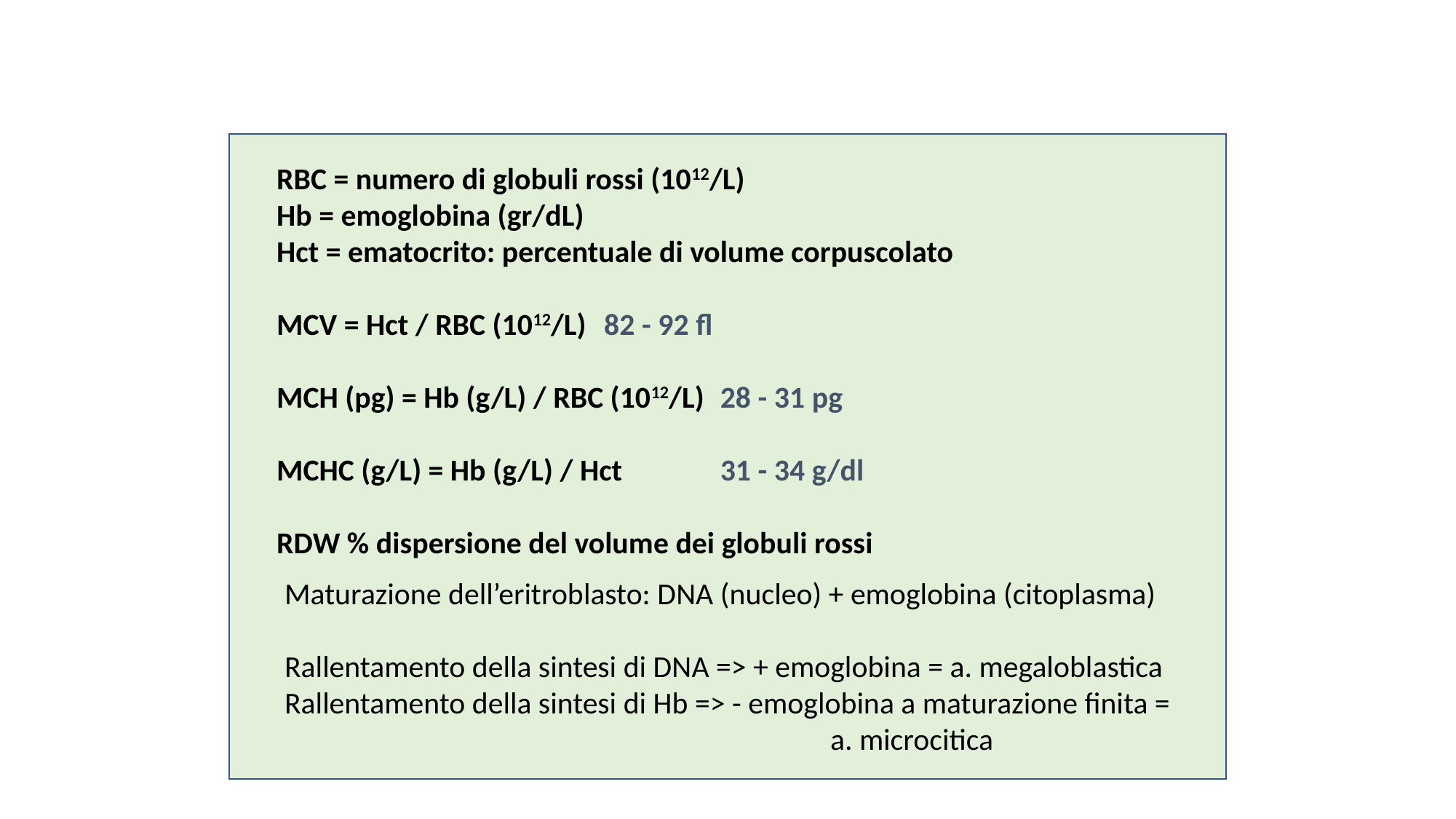

RBC = numero di globuli rossi (1012/L)
Hb = emoglobina (gr/dL)
Hct = ematocrito: percentuale di volume corpuscolato

MCV = Hct / RBC (1012/L)	82 - 92 fl

MCH (pg) = Hb (g/L) / RBC (1012/L)	 28 - 31 pg

MCHC (g/L) = Hb (g/L) / Hct	 31 - 34 g/dl

RDW % dispersione del volume dei globuli rossi
Maturazione dell’eritroblasto: DNA (nucleo) + emoglobina (citoplasma)

Rallentamento della sintesi di DNA => + emoglobina = a. megaloblastica
Rallentamento della sintesi di Hb => - emoglobina a maturazione finita =
					a. microcitica